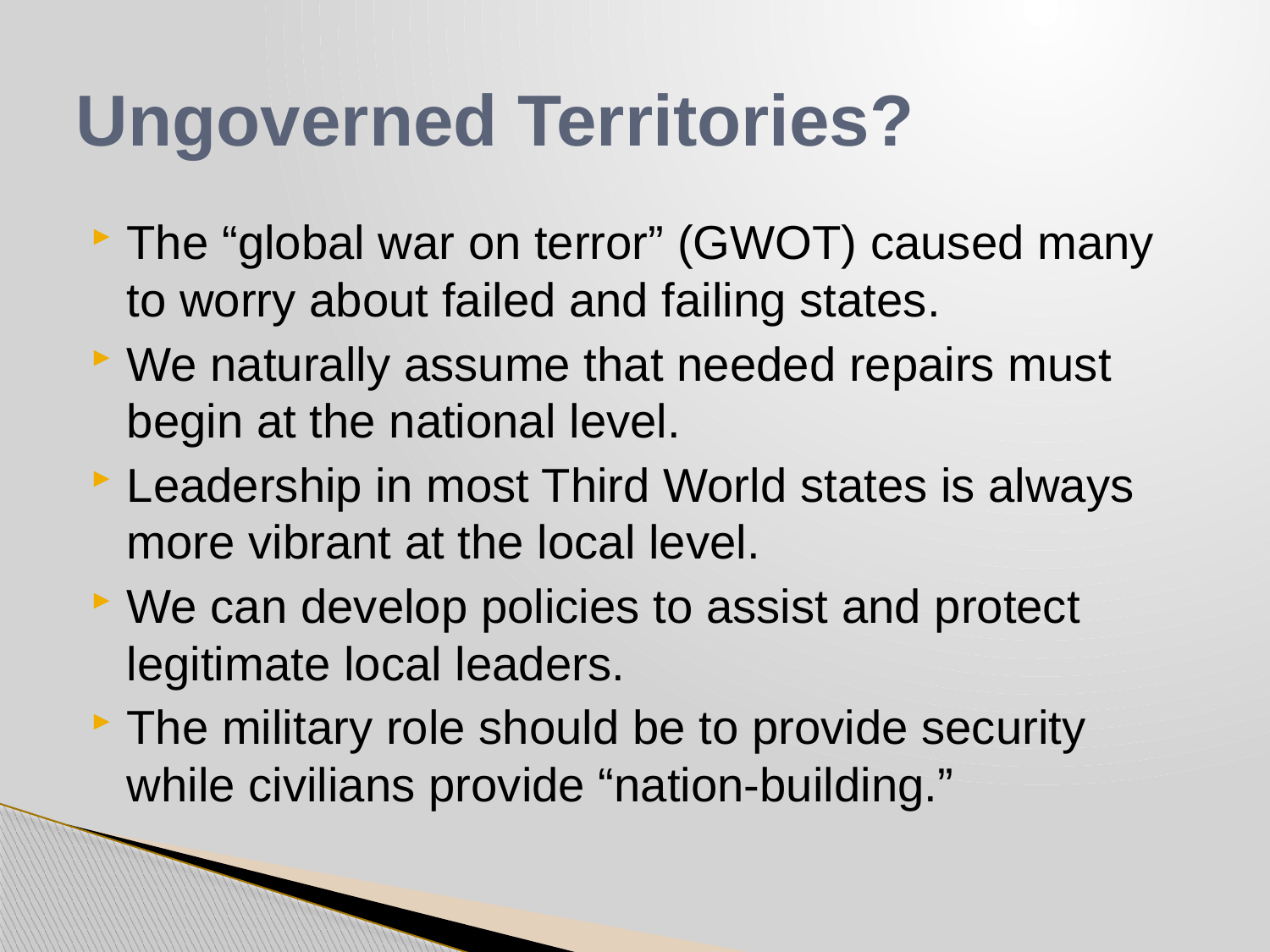

# Ungoverned Territories?
The “global war on terror” (GWOT) caused many to worry about failed and failing states.
We naturally assume that needed repairs must begin at the national level.
Leadership in most Third World states is always more vibrant at the local level.
We can develop policies to assist and protect legitimate local leaders.
The military role should be to provide security while civilians provide “nation-building.”